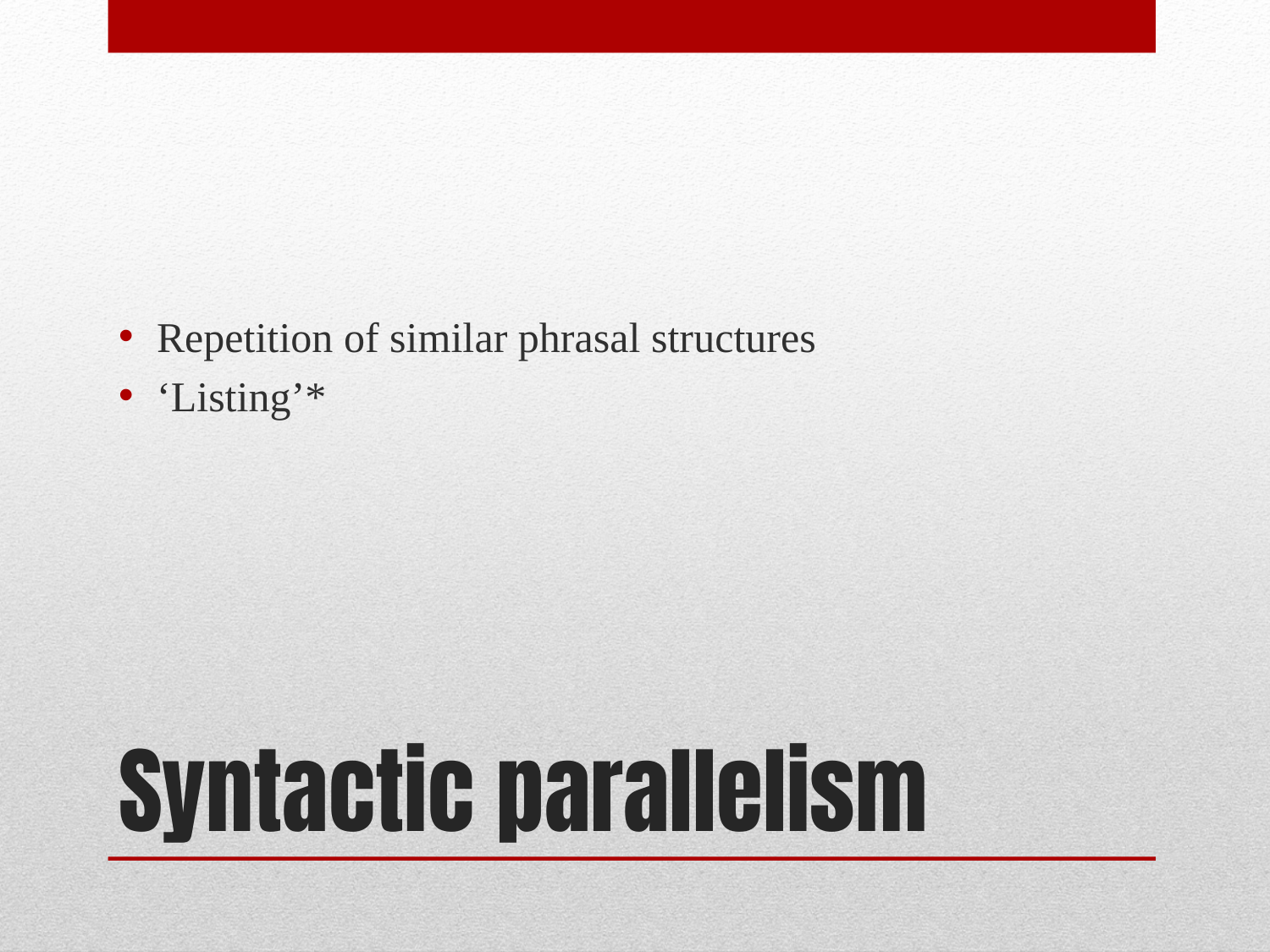

Repetition of similar phrasal structures
‘Listing’*
# Syntactic parallelism